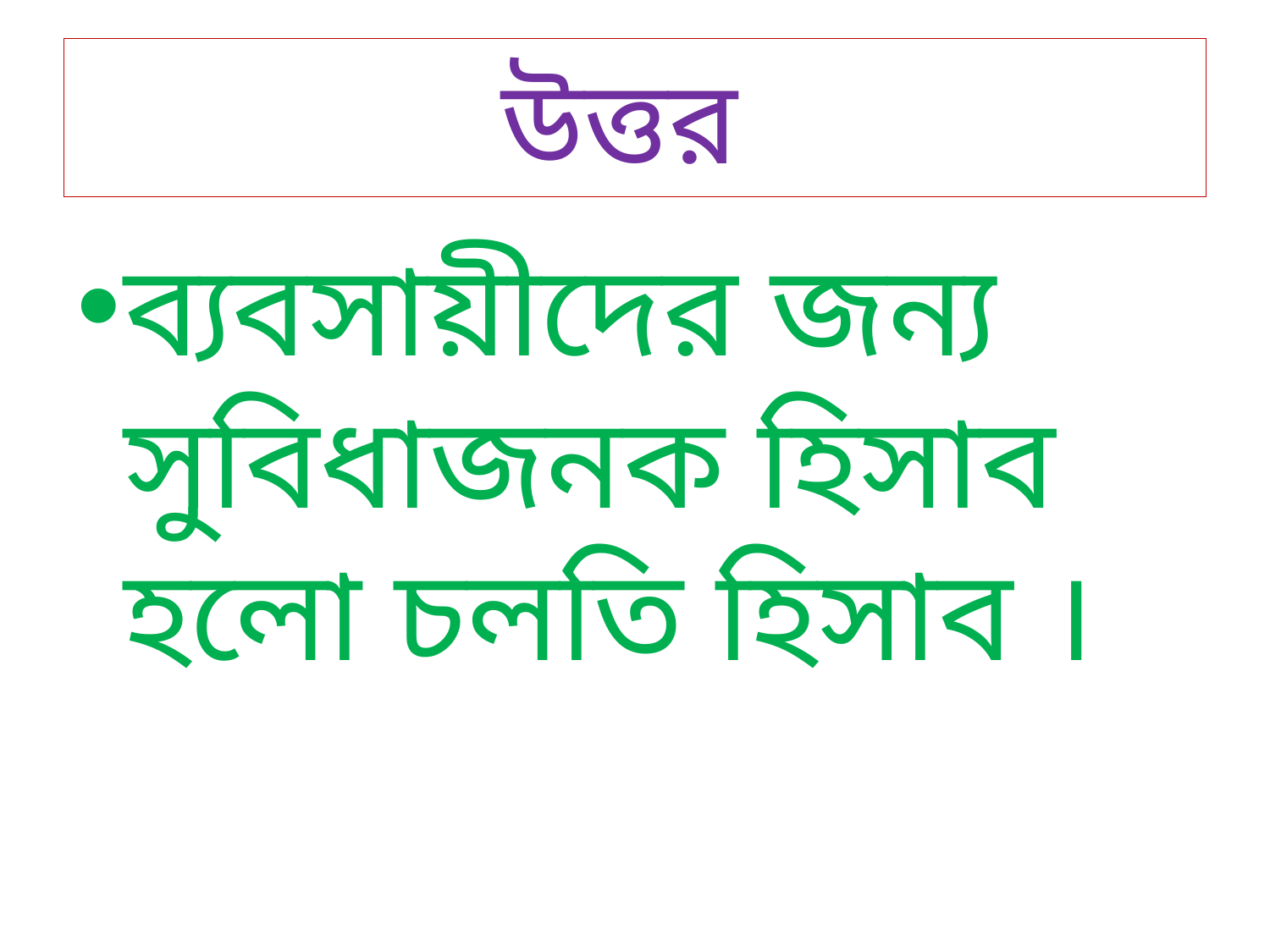

# উত্তর
ব্যবসায়ীদের জন্য সুবিধাজনক হিসাব হলো চলতি হিসাব ।